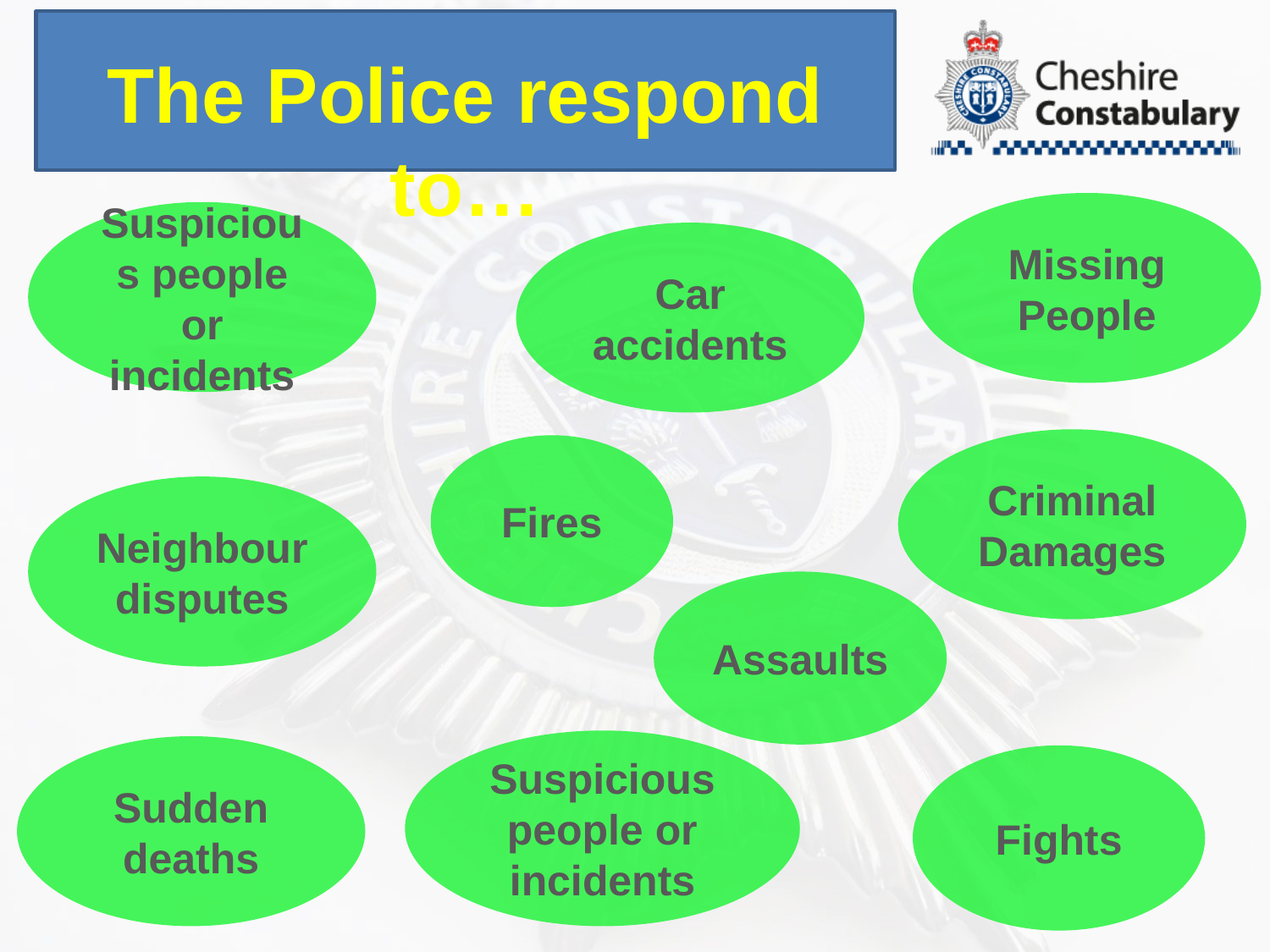

# The Police respond to…
Missing
People
Suspicious people or incidents
Car
accidents
Criminal
Damages
Fires
Neighbour
disputes
Assaults
Suspicious people or incidents
Sudden
deaths
Fights